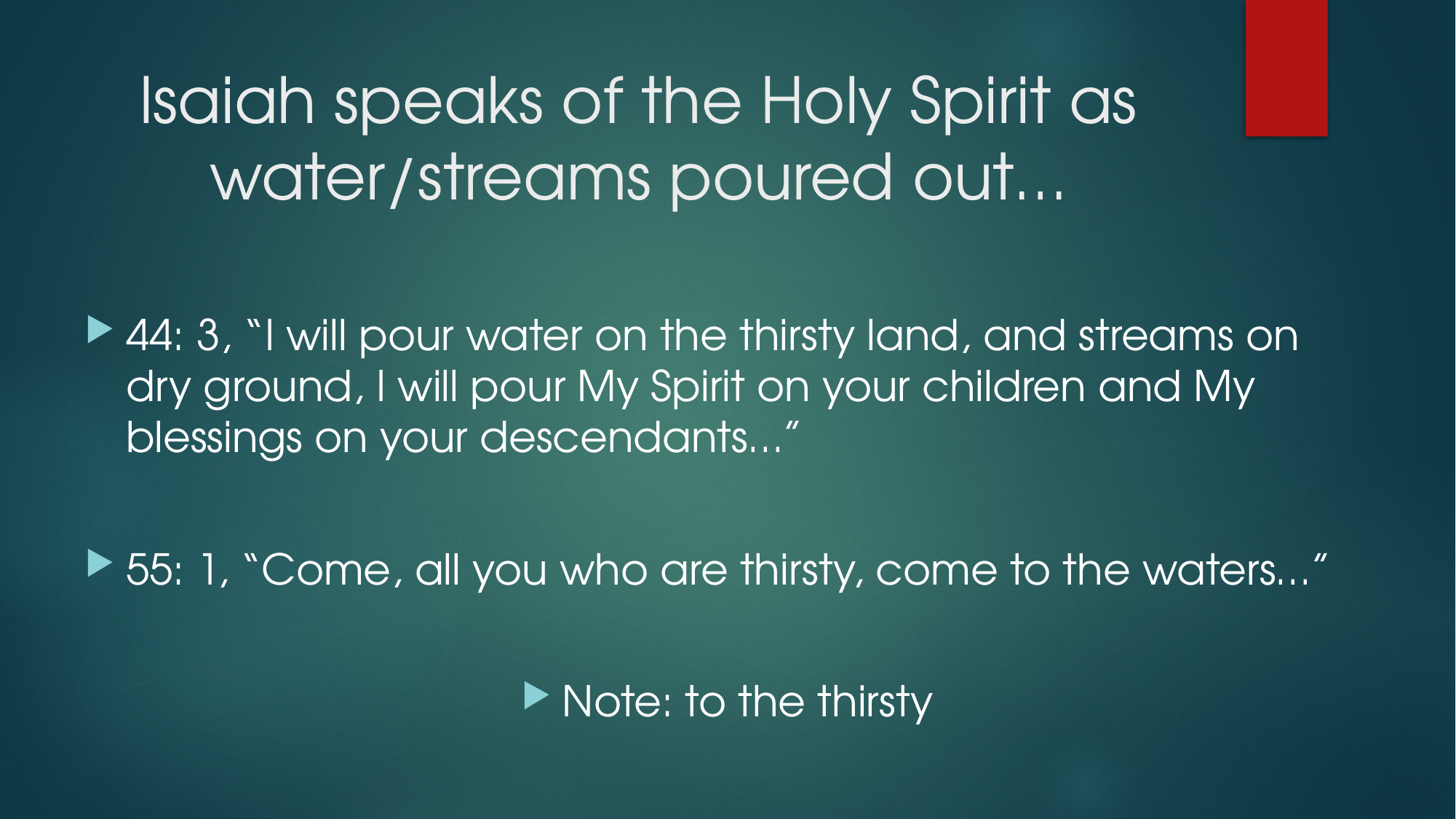

# Isaiah speaks of the Holy Spirit as water/streams poured out…
44: 3, “I will pour water on the thirsty land, and streams on dry ground, I will pour My Spirit on your children and My blessings on your descendants…”

55: 1, “Come, all you who are thirsty, come to the waters…”

Note: to the thirsty